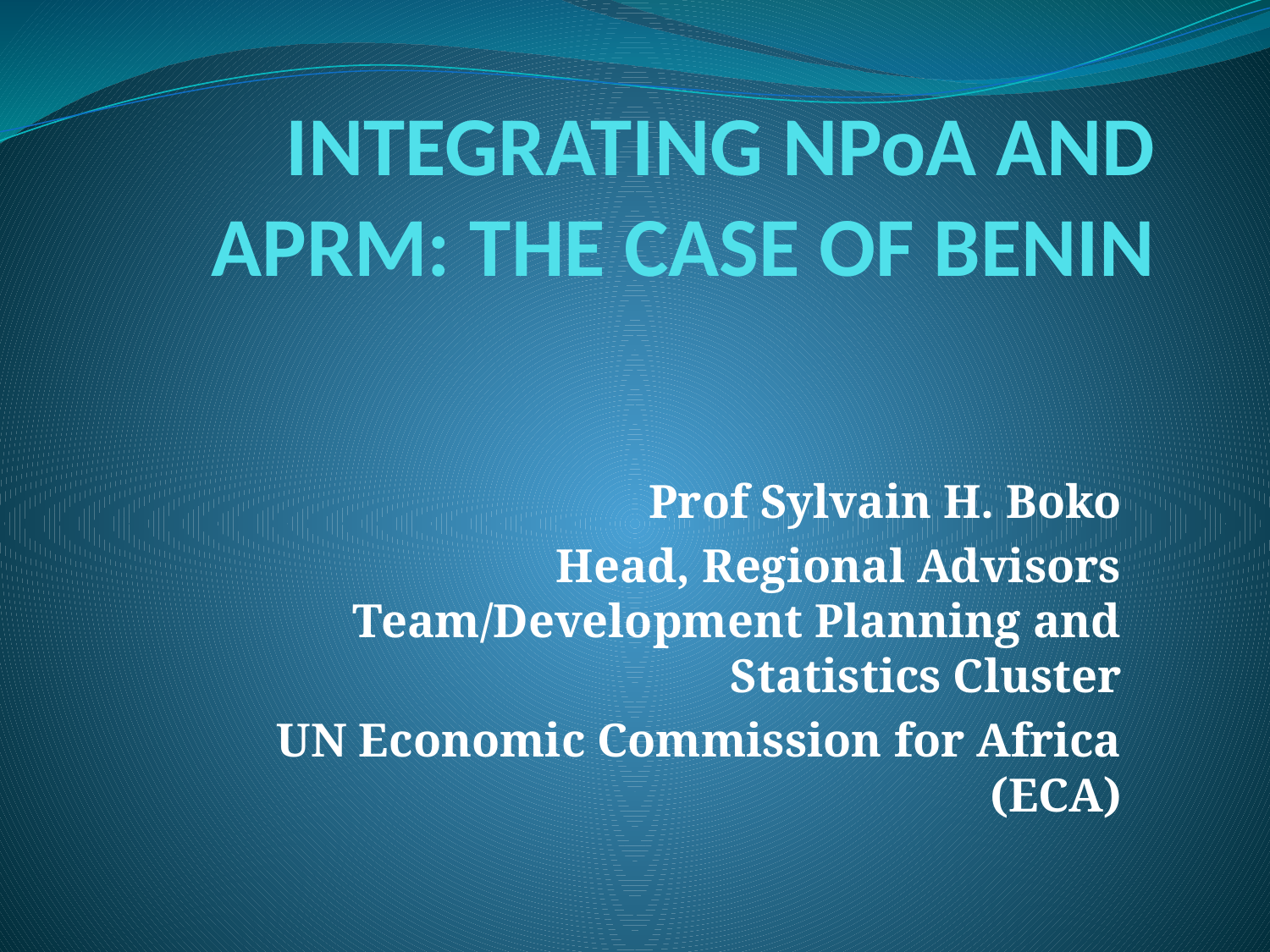

# INTEGRATING NPoA AND APRM: THE CASE OF BENIN
Prof Sylvain H. Boko
Head, Regional Advisors Team/Development Planning and Statistics Cluster
UN Economic Commission for Africa (ECA)